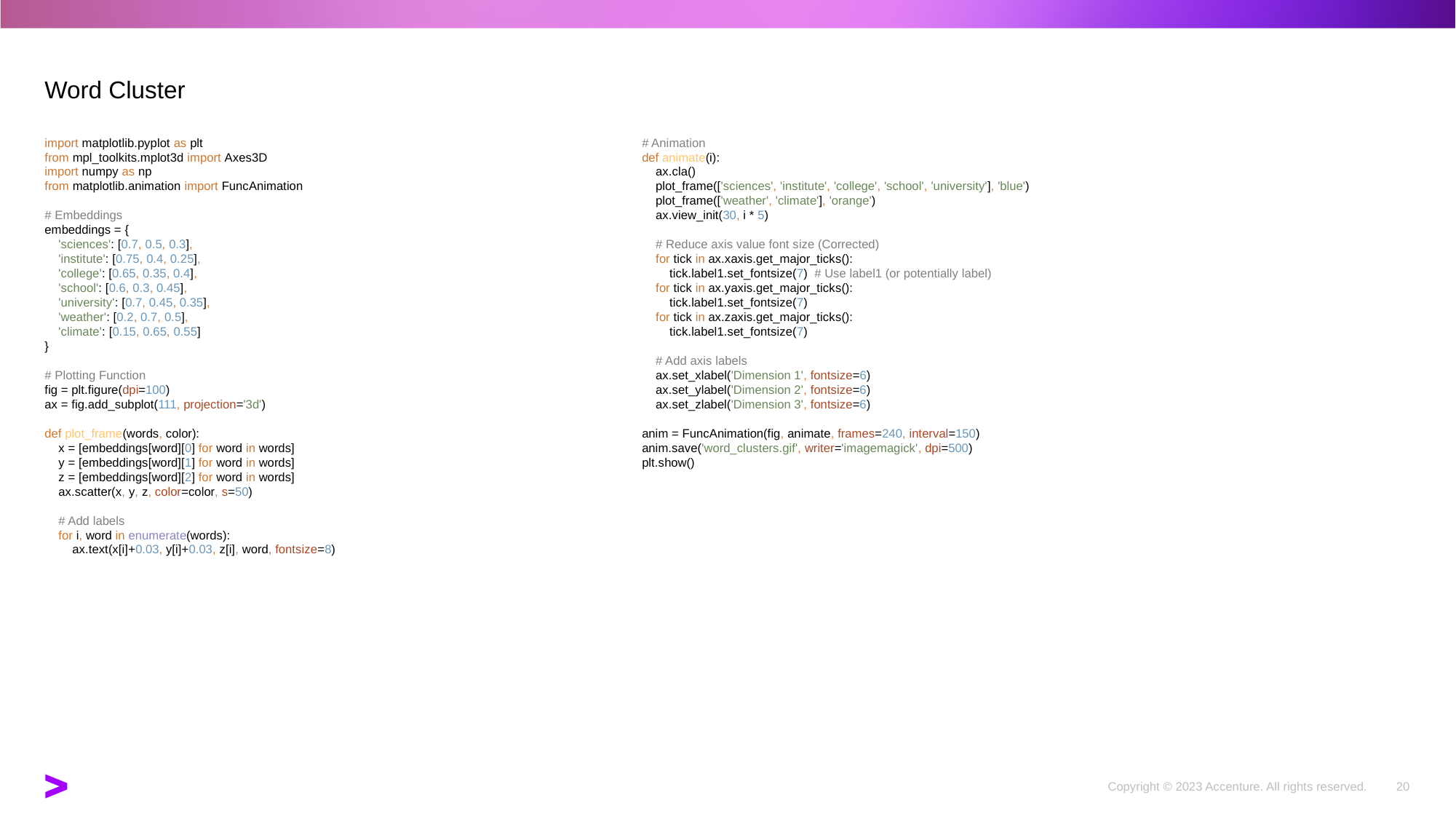

Word Cluster
import matplotlib.pyplot as plt
from mpl_toolkits.mplot3d import Axes3D
import numpy as np
from matplotlib.animation import FuncAnimation
# Embeddings
embeddings = {
    'sciences': [0.7, 0.5, 0.3],
    'institute': [0.75, 0.4, 0.25],
    'college': [0.65, 0.35, 0.4],
    'school': [0.6, 0.3, 0.45],
    'university': [0.7, 0.45, 0.35],
    'weather': [0.2, 0.7, 0.5],
    'climate': [0.15, 0.65, 0.55]
}
# Plotting Function
fig = plt.figure(dpi=100)
ax = fig.add_subplot(111, projection='3d')
def plot_frame(words, color):
    x = [embeddings[word][0] for word in words]
    y = [embeddings[word][1] for word in words]
    z = [embeddings[word][2] for word in words]
    ax.scatter(x, y, z, color=color, s=50)
    # Add labels
    for i, word in enumerate(words):
        ax.text(x[i]+0.03, y[i]+0.03, z[i], word, fontsize=8)
# Animation def animate(i): ax.cla() plot_frame(['sciences', 'institute', 'college', 'school', 'university'], 'blue') plot_frame(['weather', 'climate'], 'orange') ax.view_init(30, i * 5) # Reduce axis value font size (Corrected) for tick in ax.xaxis.get_major_ticks(): tick.label1.set_fontsize(7)  # Use label1 (or potentially label) for tick in ax.yaxis.get_major_ticks(): tick.label1.set_fontsize(7) for tick in ax.zaxis.get_major_ticks(): tick.label1.set_fontsize(7) # Add axis labels ax.set_xlabel('Dimension 1', fontsize=6) ax.set_ylabel('Dimension 2', fontsize=6) ax.set_zlabel('Dimension 3', fontsize=6) anim = FuncAnimation(fig, animate, frames=240, interval=150) anim.save('word_clusters.gif', writer='imagemagick', dpi=500) plt.show()